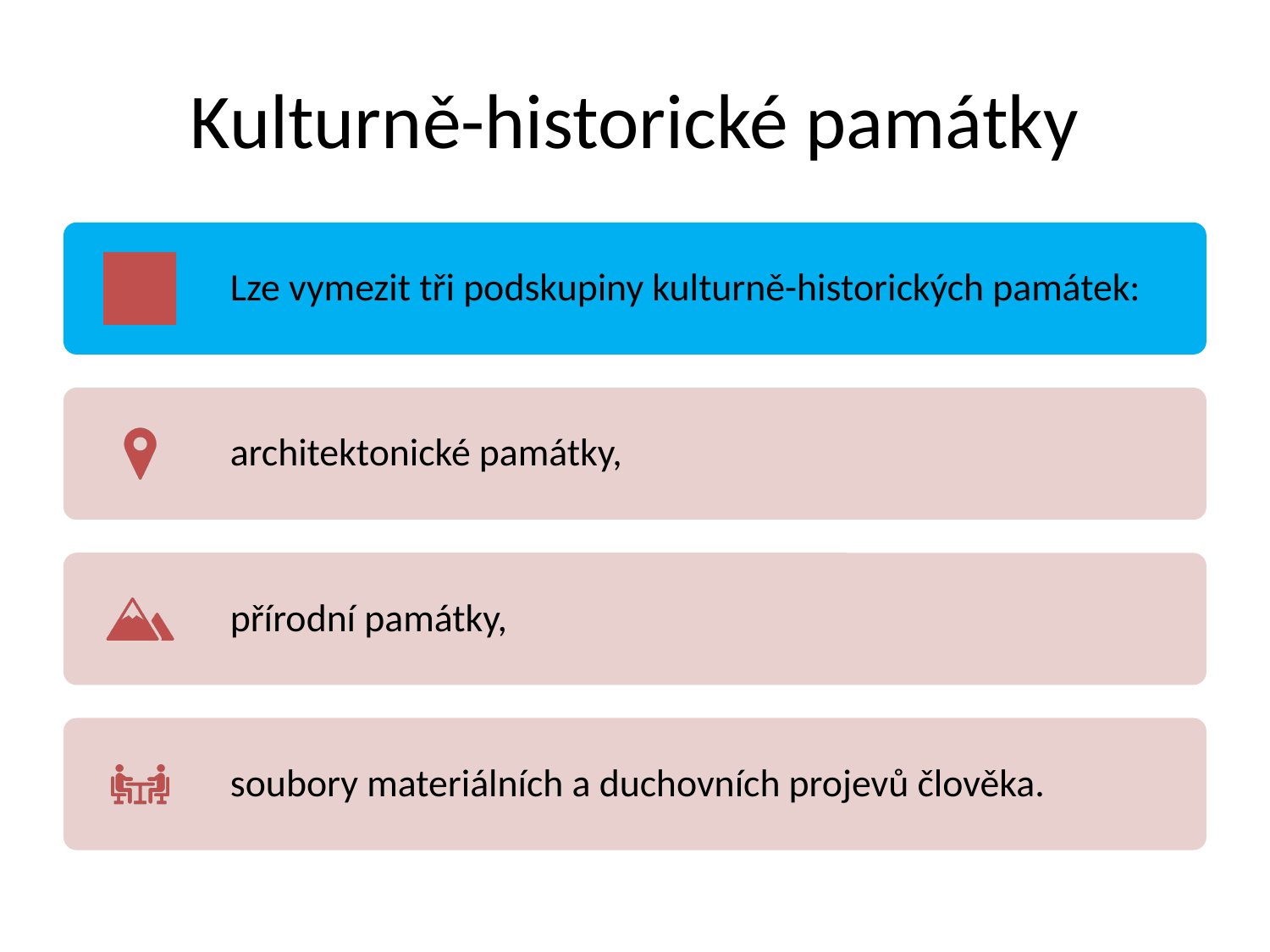

# Kulturně-historické památky
Lze vymezit tři podskupiny kulturně-historických památek:
architektonické památky,
přírodní památky,
soubory materiálních a duchovních projevů člověka.